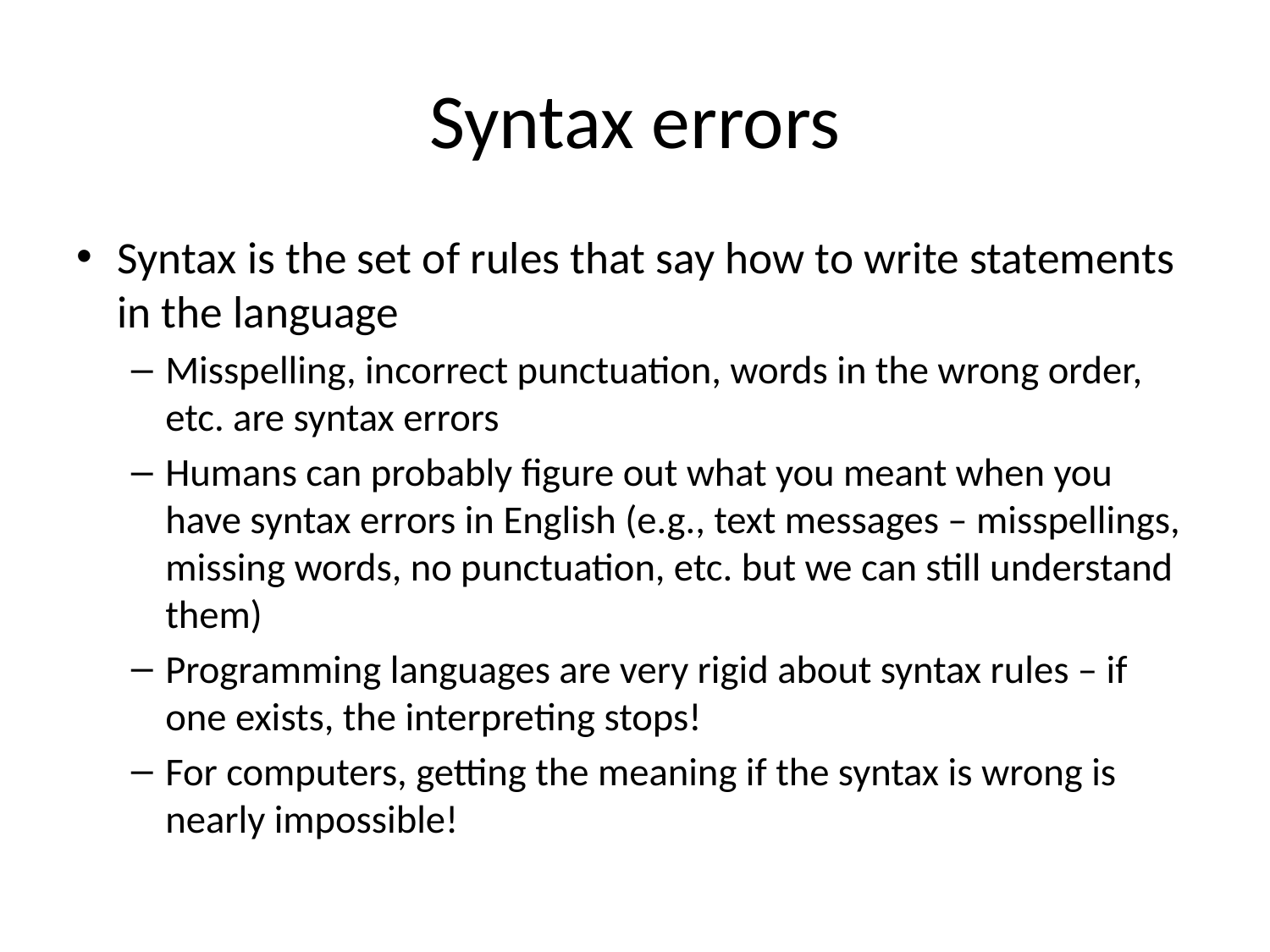

# Syntax errors
Syntax is the set of rules that say how to write statements in the language
Misspelling, incorrect punctuation, words in the wrong order, etc. are syntax errors
Humans can probably figure out what you meant when you have syntax errors in English (e.g., text messages – misspellings, missing words, no punctuation, etc. but we can still understand them)
Programming languages are very rigid about syntax rules – if one exists, the interpreting stops!
For computers, getting the meaning if the syntax is wrong is nearly impossible!